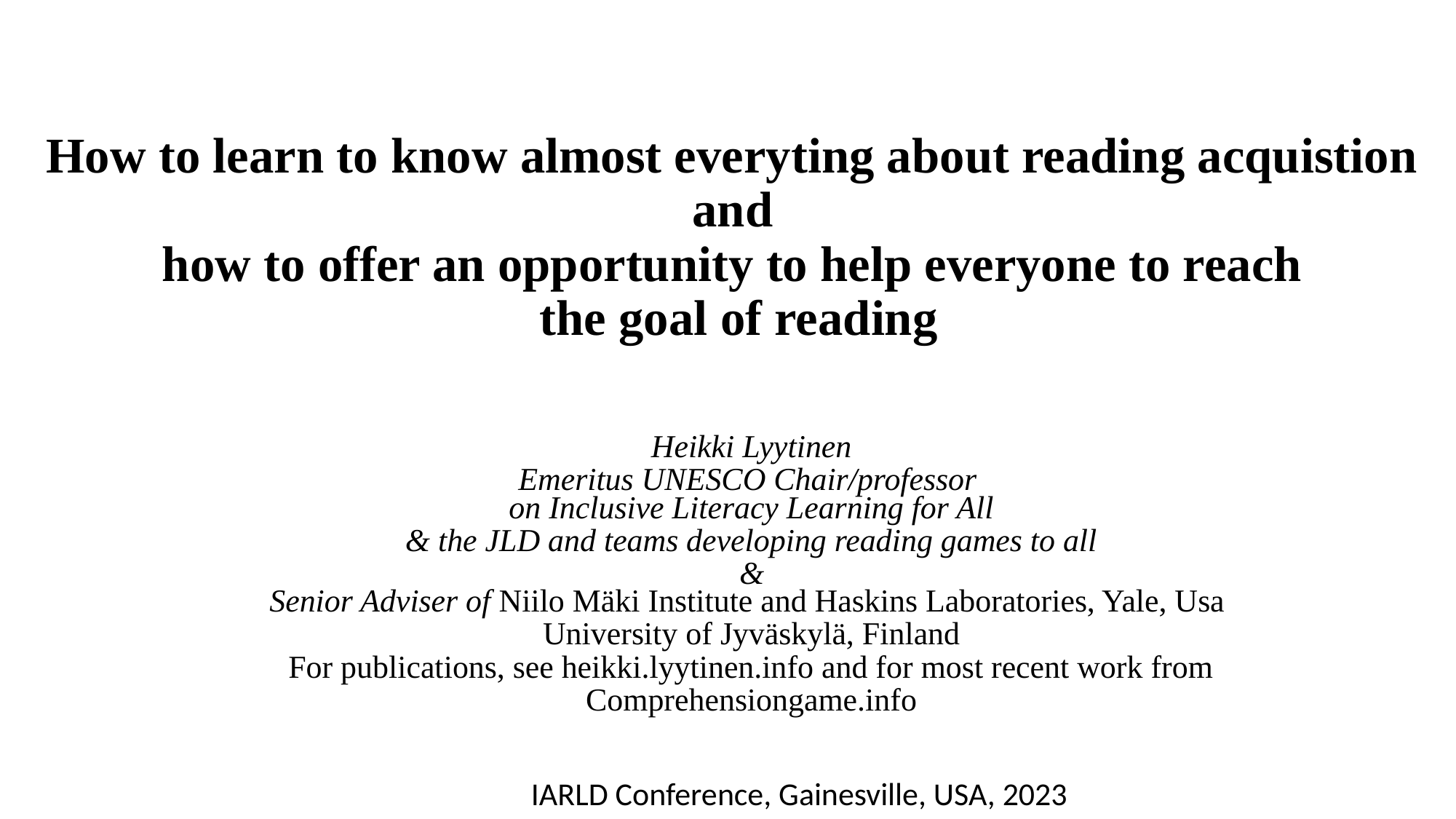

# How to learn to know almost everyting about reading acquistion and how to offer an opportunity to help everyone to reach the goal of reading
Heikki Lyytinen
Emeritus UNESCO Chair/professor
on Inclusive Literacy Learning for All
& the JLD and teams developing reading games to all
&
Senior Adviser of Niilo Mäki Institute and Haskins Laboratories, Yale, Usa
University of Jyväskylä, Finland
For publications, see heikki.lyytinen.info and for most recent work from
Comprehensiongame.info

					IARLD Conference, Gainesville, USA, 2023